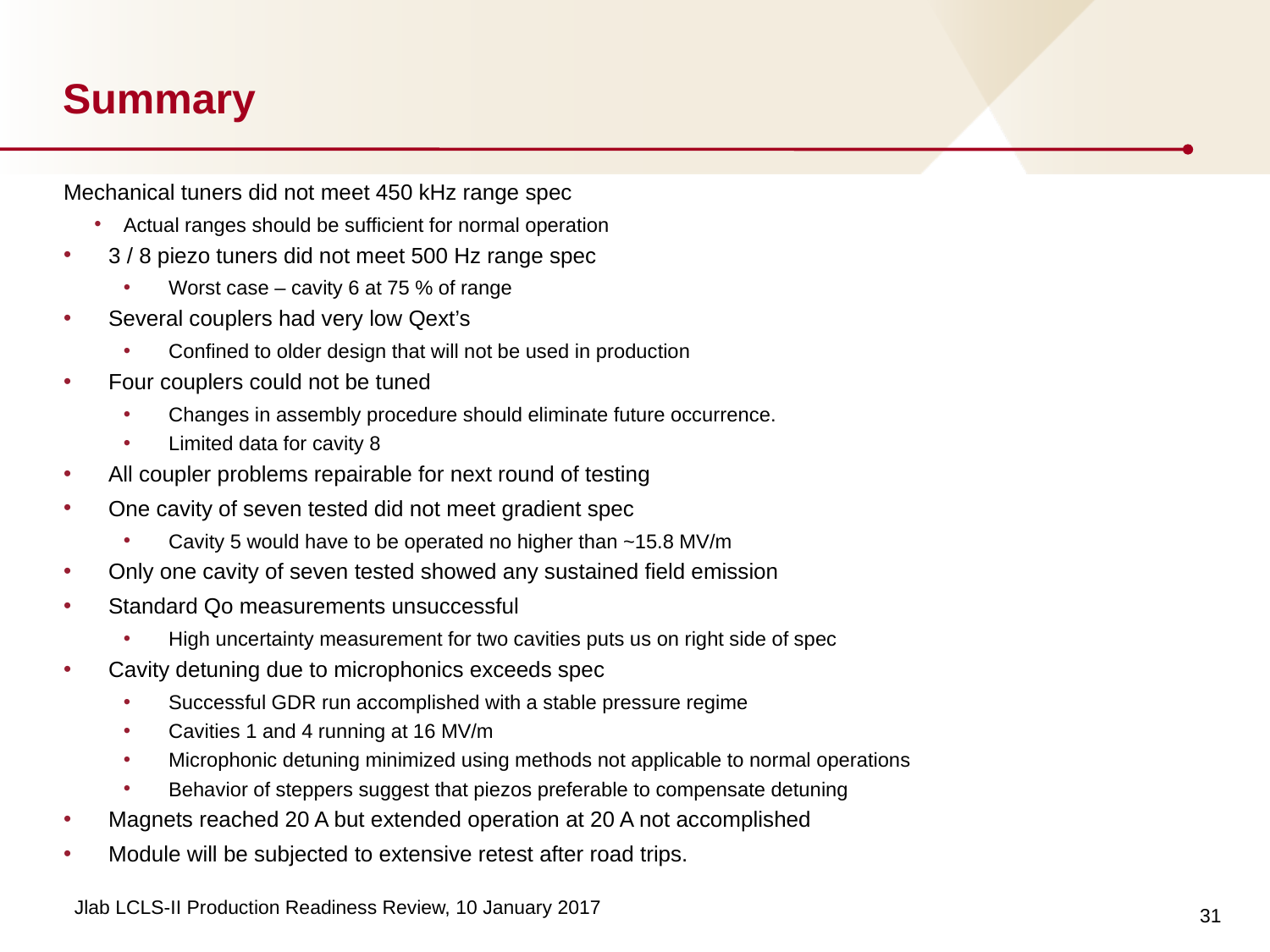

# Summary
Mechanical tuners did not meet 450 kHz range spec
Actual ranges should be sufficient for normal operation
3 / 8 piezo tuners did not meet 500 Hz range spec
Worst case – cavity 6 at 75 % of range
Several couplers had very low Qext’s
Confined to older design that will not be used in production
Four couplers could not be tuned
Changes in assembly procedure should eliminate future occurrence.
Limited data for cavity 8
All coupler problems repairable for next round of testing
One cavity of seven tested did not meet gradient spec
Cavity 5 would have to be operated no higher than ~15.8 MV/m
Only one cavity of seven tested showed any sustained field emission
Standard Qo measurements unsuccessful
High uncertainty measurement for two cavities puts us on right side of spec
Cavity detuning due to microphonics exceeds spec
Successful GDR run accomplished with a stable pressure regime
Cavities 1 and 4 running at 16 MV/m
Microphonic detuning minimized using methods not applicable to normal operations
Behavior of steppers suggest that piezos preferable to compensate detuning
Magnets reached 20 A but extended operation at 20 A not accomplished
Module will be subjected to extensive retest after road trips.

31
Jlab LCLS-II Production Readiness Review, 10 January 2017